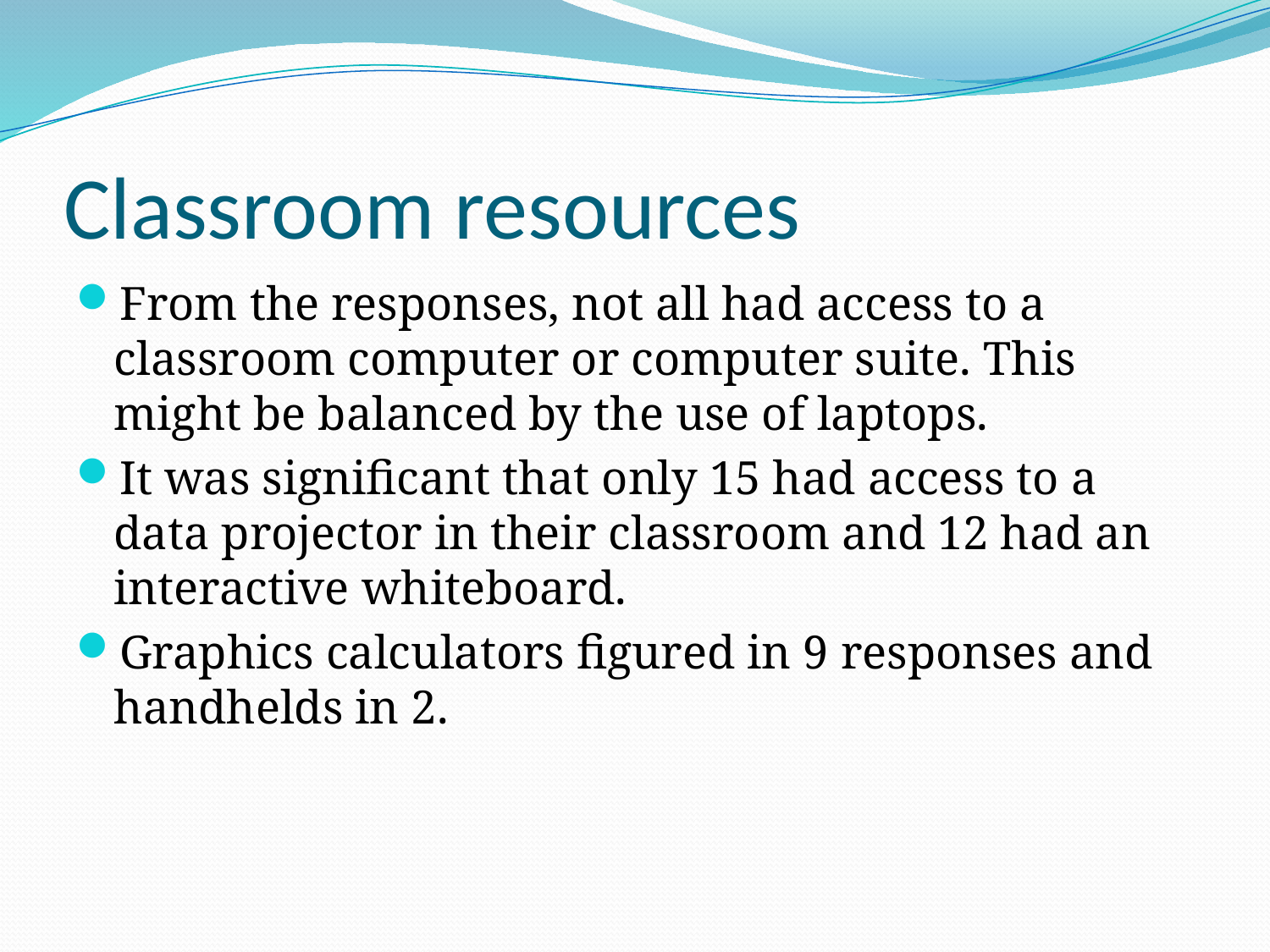

# Classroom resources
From the responses, not all had access to a classroom computer or computer suite. This might be balanced by the use of laptops.
It was significant that only 15 had access to a data projector in their classroom and 12 had an interactive whiteboard.
Graphics calculators figured in 9 responses and handhelds in 2.